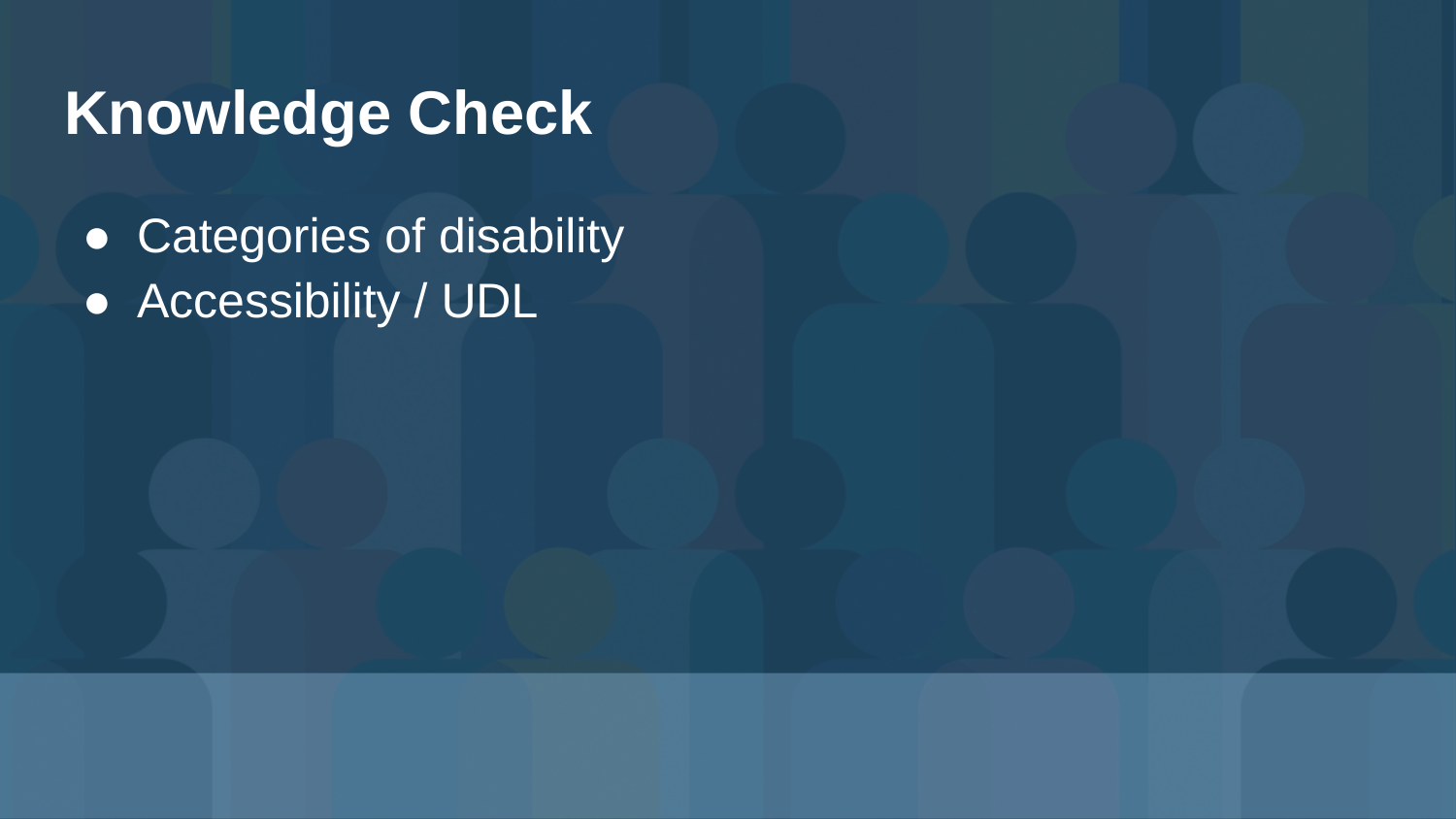

# Knowledge Check
Categories of disability
Accessibility / UDL